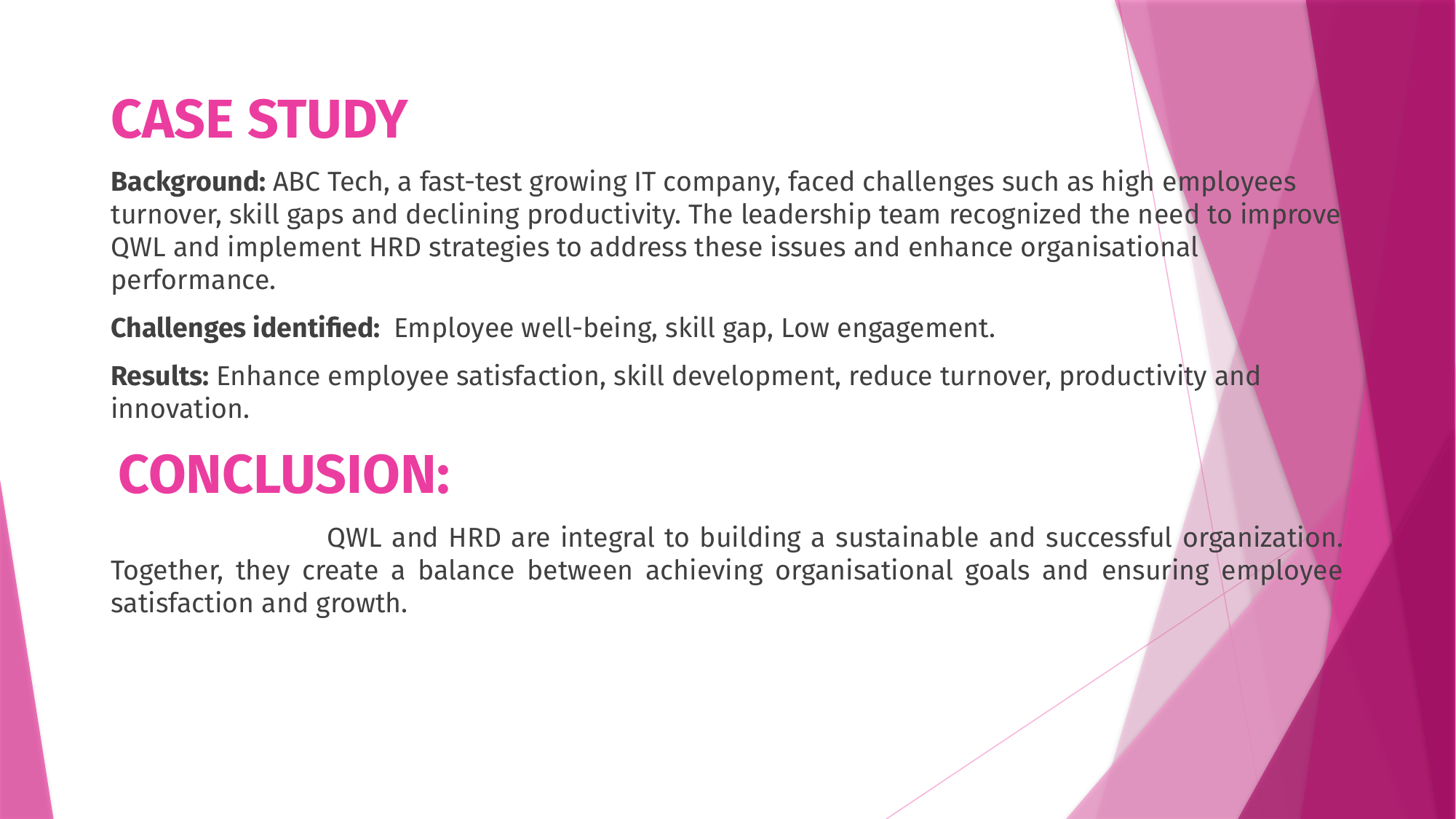

CASE STUDY
Background: ABC Tech, a fast-test growing IT company, faced challenges such as high employees turnover, skill gaps and declining productivity. The leadership team recognized the need to improve QWL and implement HRD strategies to address these issues and enhance organisational performance.
Challenges identified:  Employee well-being, skill gap, Low engagement.
Results: Enhance employee satisfaction, skill development, reduce turnover, productivity and innovation.
 CONCLUSION:
                      QWL and HRD are integral to building a sustainable and successful organization. Together, they create a balance between achieving organisational goals and ensuring employee satisfaction and growth.